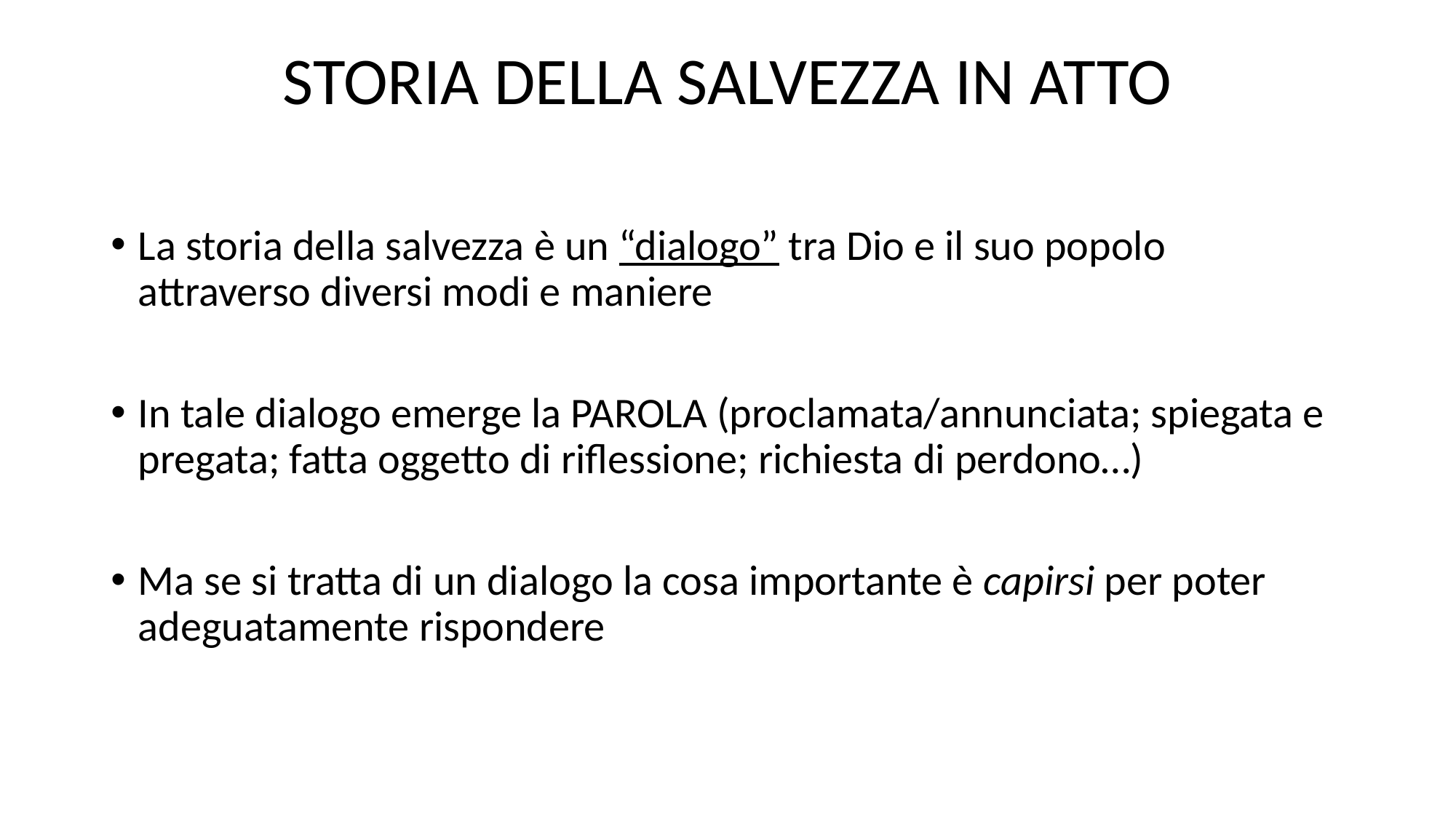

# STORIA DELLA SALVEZZA IN ATTO
La storia della salvezza è un “dialogo” tra Dio e il suo popolo attraverso diversi modi e maniere

In tale dialogo emerge la PAROLA (proclamata/annunciata; spiegata e pregata; fatta oggetto di riflessione; richiesta di perdono…)

Ma se si tratta di un dialogo la cosa importante è capirsi per poter adeguatamente rispondere